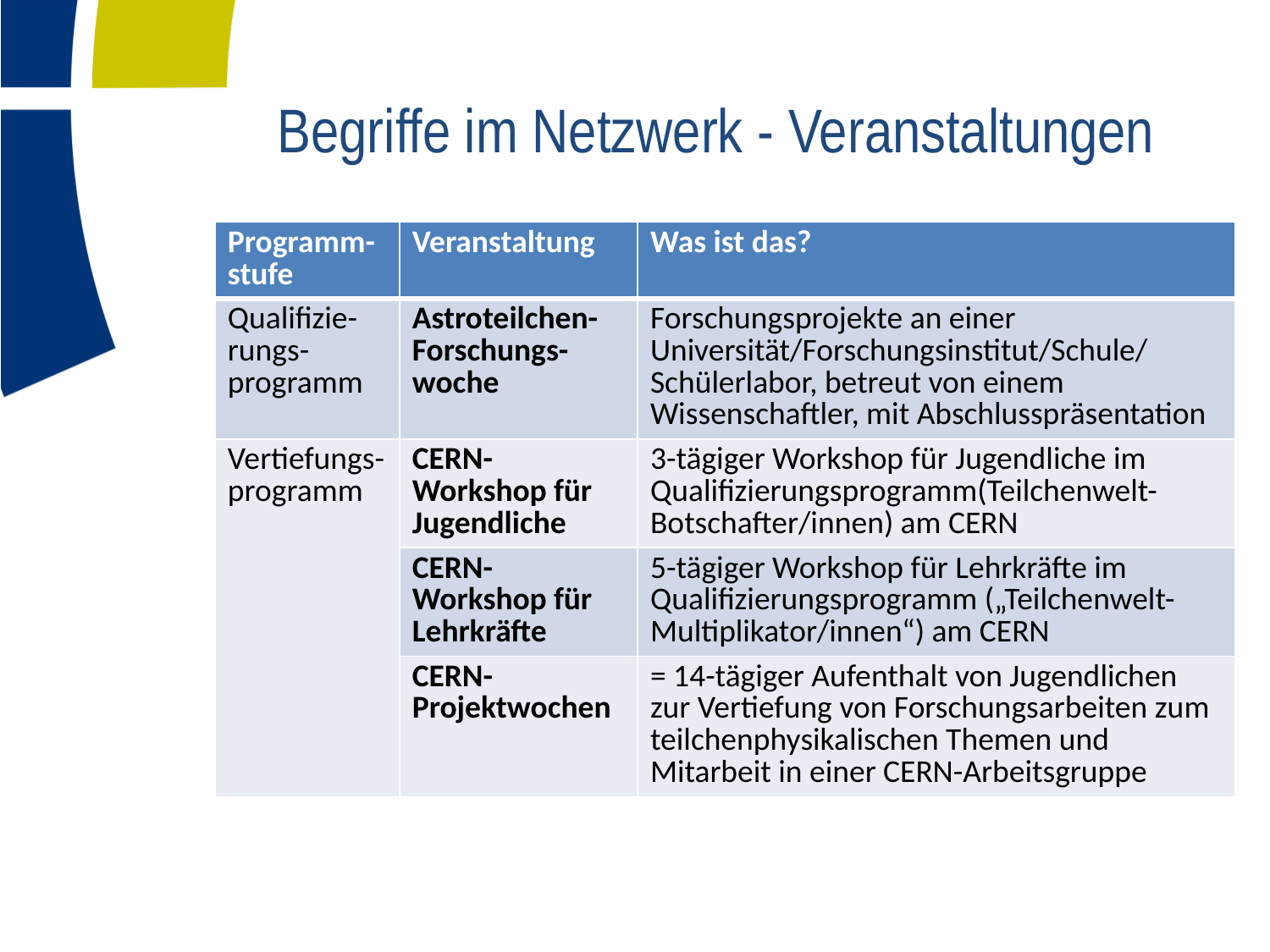

# Begriffe im Netzwerk - Veranstaltungen
| Programm-stufe | Veranstaltung | Was ist das? |
| --- | --- | --- |
| Qualifizie-rungs-programm | Astroteilchen- Forschungs-woche | Forschungsprojekte an einer Universität/Forschungsinstitut/Schule/ Schülerlabor, betreut von einem Wissenschaftler, mit Abschlusspräsentation |
| Vertiefungs-programm | CERN-Workshop für Jugendliche | 3-tägiger Workshop für Jugendliche im Qualifizierungsprogramm(Teilchenwelt-Botschafter/innen) am CERN |
|  | CERN-Workshop für Lehrkräfte | 5-tägiger Workshop für Lehrkräfte im Qualifizierungsprogramm („Teilchenwelt-Multiplikator/innen“) am CERN |
|  | CERN-Projektwochen | = 14-tägiger Aufenthalt von Jugendlichen zur Vertiefung von Forschungsarbeiten zum teilchenphysikalischen Themen und Mitarbeit in einer CERN-Arbeitsgruppe |